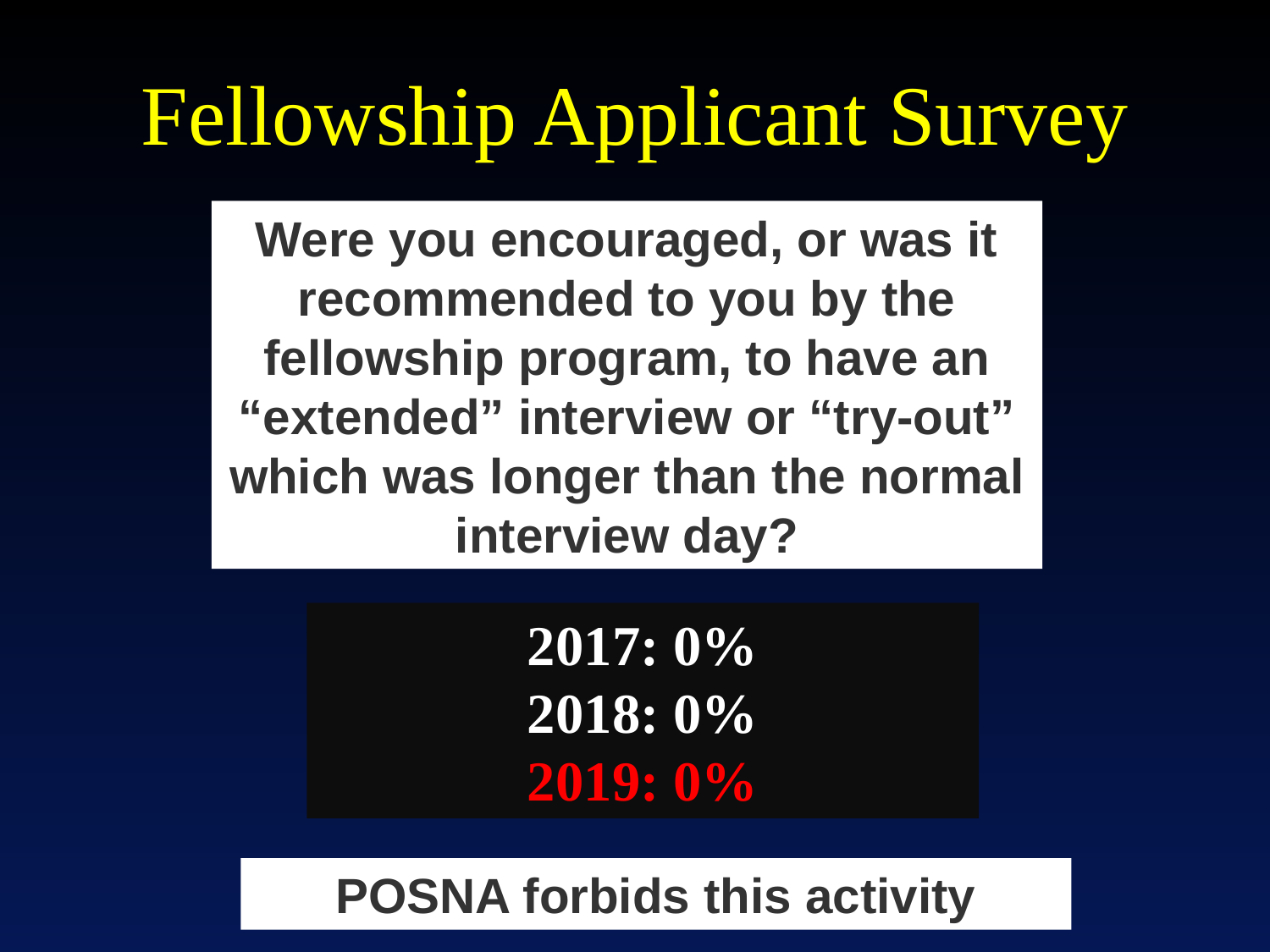

# Fellowship Applicant Survey
Were you encouraged, or was it recommended to you by the fellowship program, to have an “extended” interview or “try-out” which was longer than the normal interview day?
2017: 0%
2018: 0%
2019: 0%
POSNA forbids this activity